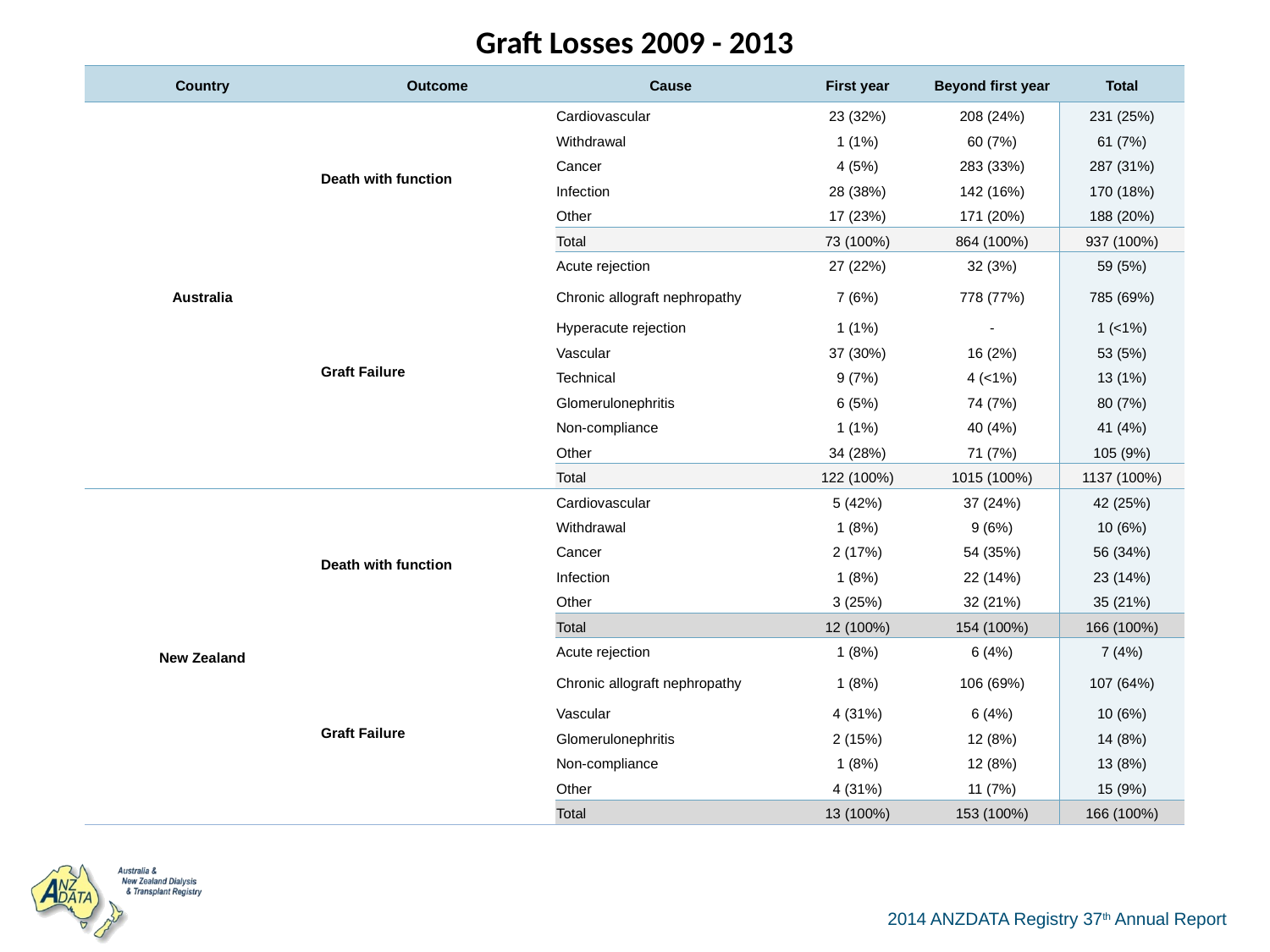

| Graft Losses 2009 - 2013 |  |  |  |  |  |
| --- | --- | --- | --- | --- | --- |
| Country | Outcome | Cause | First year | Beyond first year | Total |
| Australia | Death with function | Cardiovascular | 23 (32%) | 208 (24%) | 231 (25%) |
|  |  | Withdrawal | 1 (1%) | 60 (7%) | 61 (7%) |
|  |  | Cancer | 4 (5%) | 283 (33%) | 287 (31%) |
|  |  | Infection | 28 (38%) | 142 (16%) | 170 (18%) |
|  |  | Other | 17 (23%) | 171 (20%) | 188 (20%) |
|  |  | Total | 73 (100%) | 864 (100%) | 937 (100%) |
|  | Graft Failure | Acute rejection | 27 (22%) | 32 (3%) | 59 (5%) |
|  |  | Chronic allograft nephropathy | 7 (6%) | 778 (77%) | 785 (69%) |
|  |  | Hyperacute rejection | 1 (1%) | - | 1 (<1%) |
|  |  | Vascular | 37 (30%) | 16 (2%) | 53 (5%) |
|  |  | Technical | 9 (7%) | 4 (<1%) | 13 (1%) |
|  |  | Glomerulonephritis | 6 (5%) | 74 (7%) | 80 (7%) |
|  |  | Non-compliance | 1 (1%) | 40 (4%) | 41 (4%) |
|  |  | Other | 34 (28%) | 71 (7%) | 105 (9%) |
|  |  | Total | 122 (100%) | 1015 (100%) | 1137 (100%) |
| New Zealand | Death with function | Cardiovascular | 5 (42%) | 37 (24%) | 42 (25%) |
|  |  | Withdrawal | 1 (8%) | 9 (6%) | 10 (6%) |
|  |  | Cancer | 2 (17%) | 54 (35%) | 56 (34%) |
|  |  | Infection | 1 (8%) | 22 (14%) | 23 (14%) |
|  |  | Other | 3 (25%) | 32 (21%) | 35 (21%) |
|  |  | Total | 12 (100%) | 154 (100%) | 166 (100%) |
|  | Graft Failure | Acute rejection | 1 (8%) | 6 (4%) | 7 (4%) |
|  |  | Chronic allograft nephropathy | 1 (8%) | 106 (69%) | 107 (64%) |
|  |  | Vascular | 4 (31%) | 6 (4%) | 10 (6%) |
|  |  | Glomerulonephritis | 2 (15%) | 12 (8%) | 14 (8%) |
|  |  | Non-compliance | 1 (8%) | 12 (8%) | 13 (8%) |
|  |  | Other | 4 (31%) | 11 (7%) | 15 (9%) |
|  |  | Total | 13 (100%) | 153 (100%) | 166 (100%) |